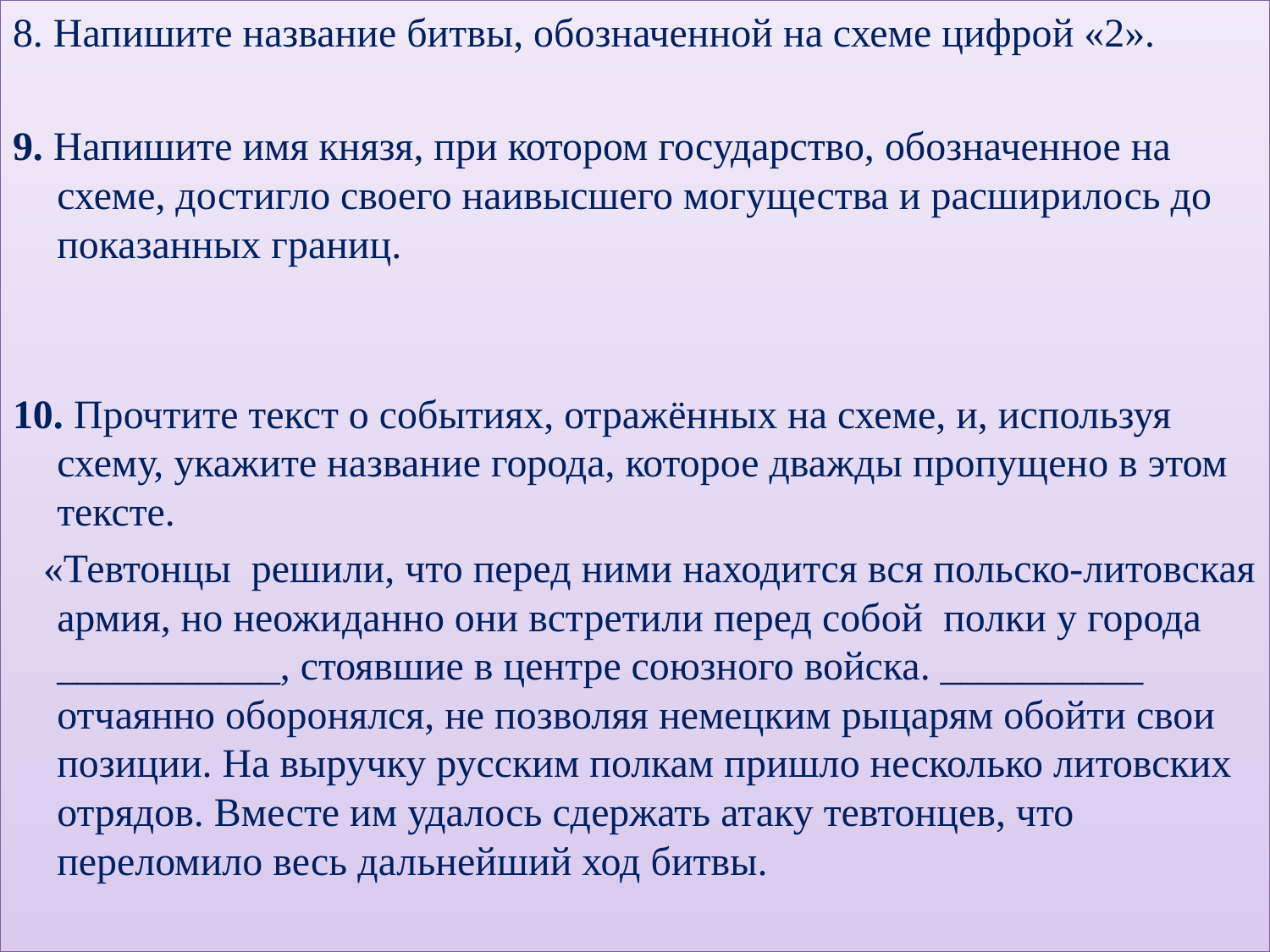

8. Напишите название битвы, обозначенной на схеме цифрой «2».

9. Напишите имя князя, при котором государство, обозначенное на схеме, достигло своего наивысшего могущества и расширилось до показанных границ.

10. Прочтите текст о событиях, отражённых на схеме, и, используя схему, укажите название города, которое дважды пропущено в этом тексте.
   «Тевтонцы  решили, что перед ними находится вся польско-литовская армия, но неожиданно они встретили перед собой  полки у города ___________, стоявшие в центре союзного войска. __________ отчаянно оборонялся, не позволяя немецким рыцарям обойти свои позиции. На выручку русским полкам пришло несколько литовских отрядов. Вместе им удалось сдержать атаку тевтонцев, что переломило весь дальнейший ход битвы.

#